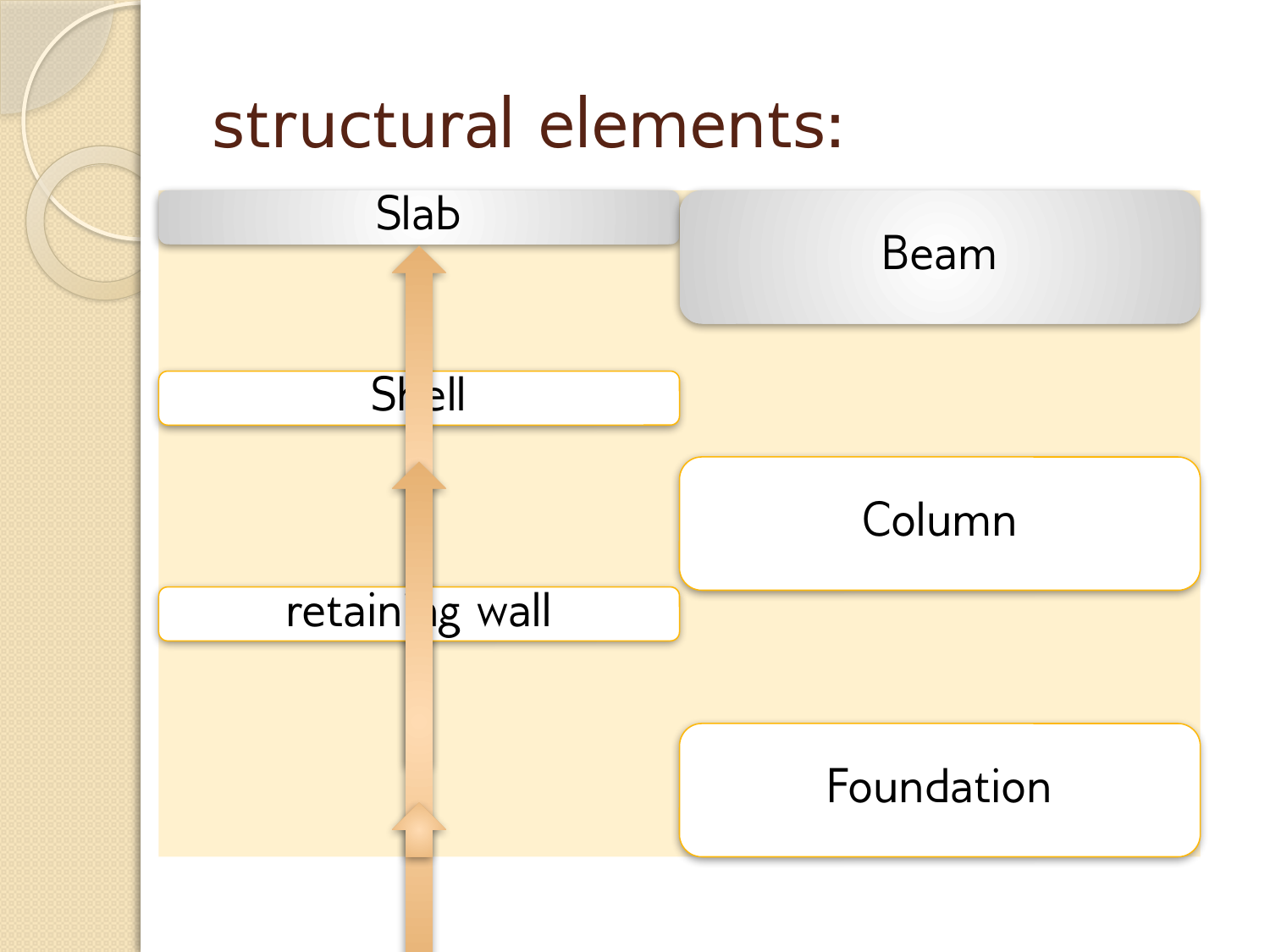

# structural elements:
Slab
Shell
retaining wall
Beam
Column
Foundation